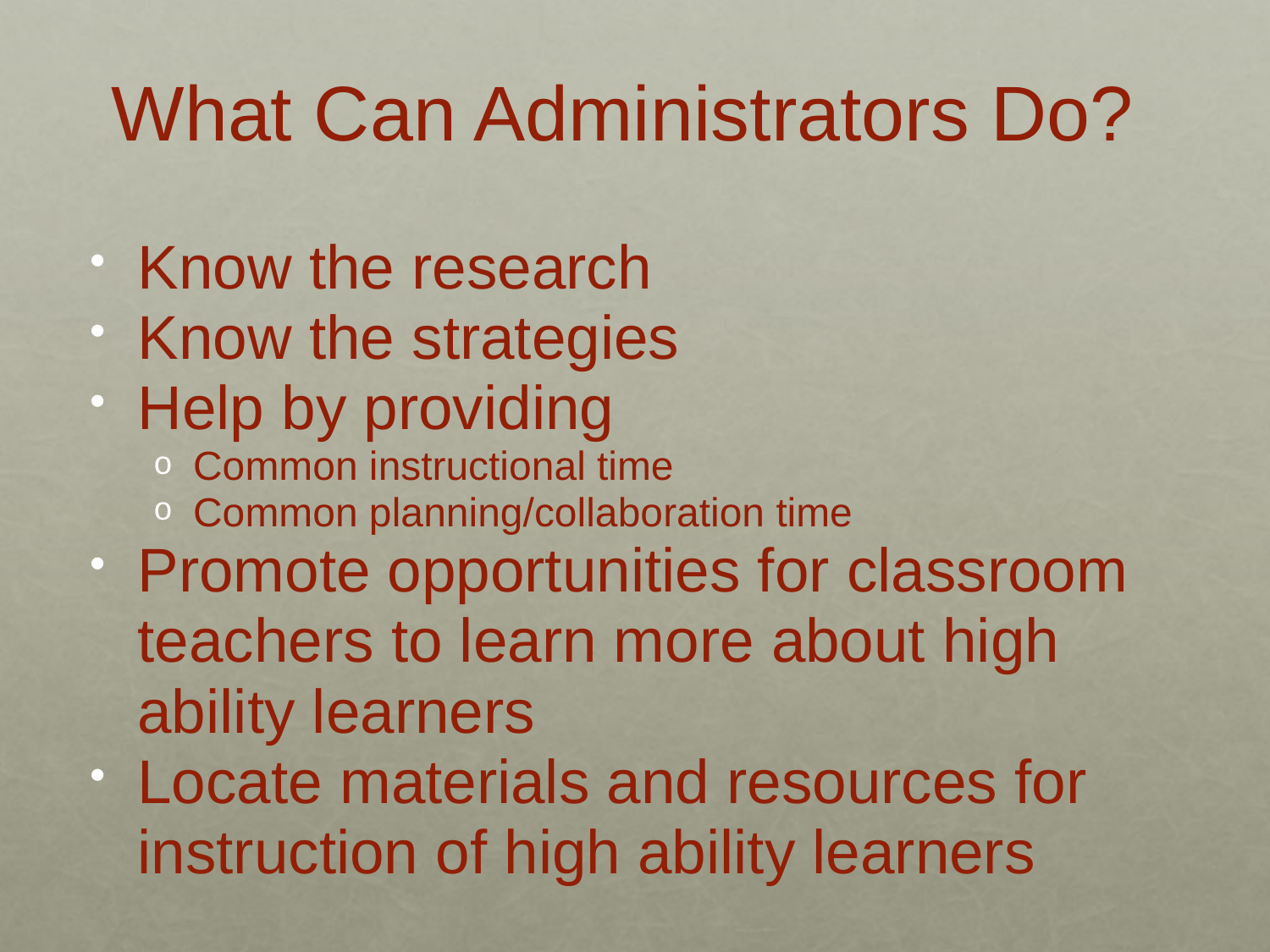

What Can Administrators Do?
Know the research
Know the strategies
Help by providing
Common instructional time
Common planning/collaboration time
Promote opportunities for classroom teachers to learn more about high ability learners
Locate materials and resources for instruction of high ability learners